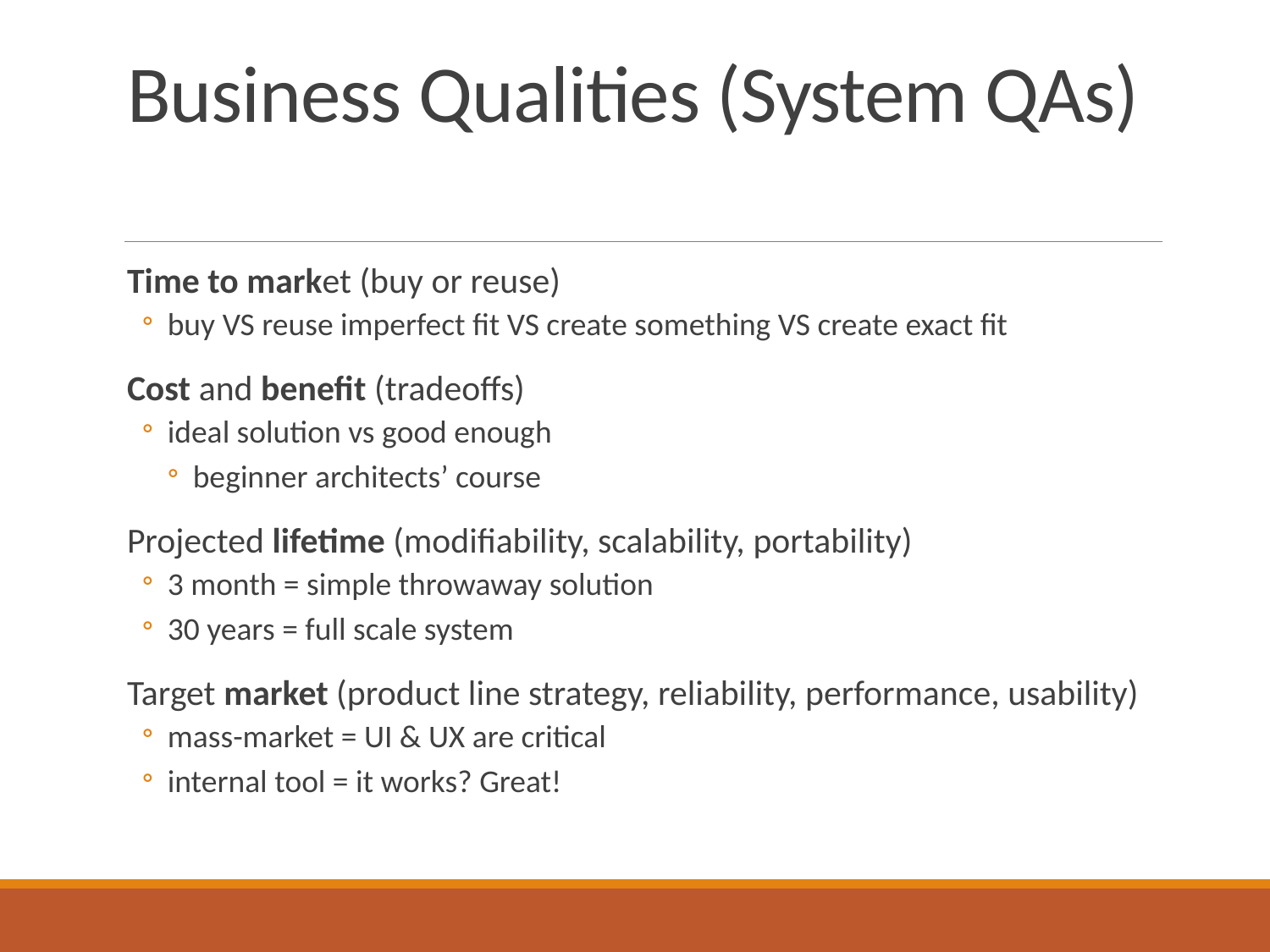

# Business Qualities (System QAs)
Time to market (buy or reuse)
buy VS reuse imperfect fit VS create something VS create exact fit
Cost and benefit (tradeoffs)
ideal solution vs good enough
beginner architects’ course
Projected lifetime (modifiability, scalability, portability)
3 month = simple throwaway solution
30 years = full scale system
Target market (product line strategy, reliability, performance, usability)
mass-market = UI & UX are critical
internal tool = it works? Great!